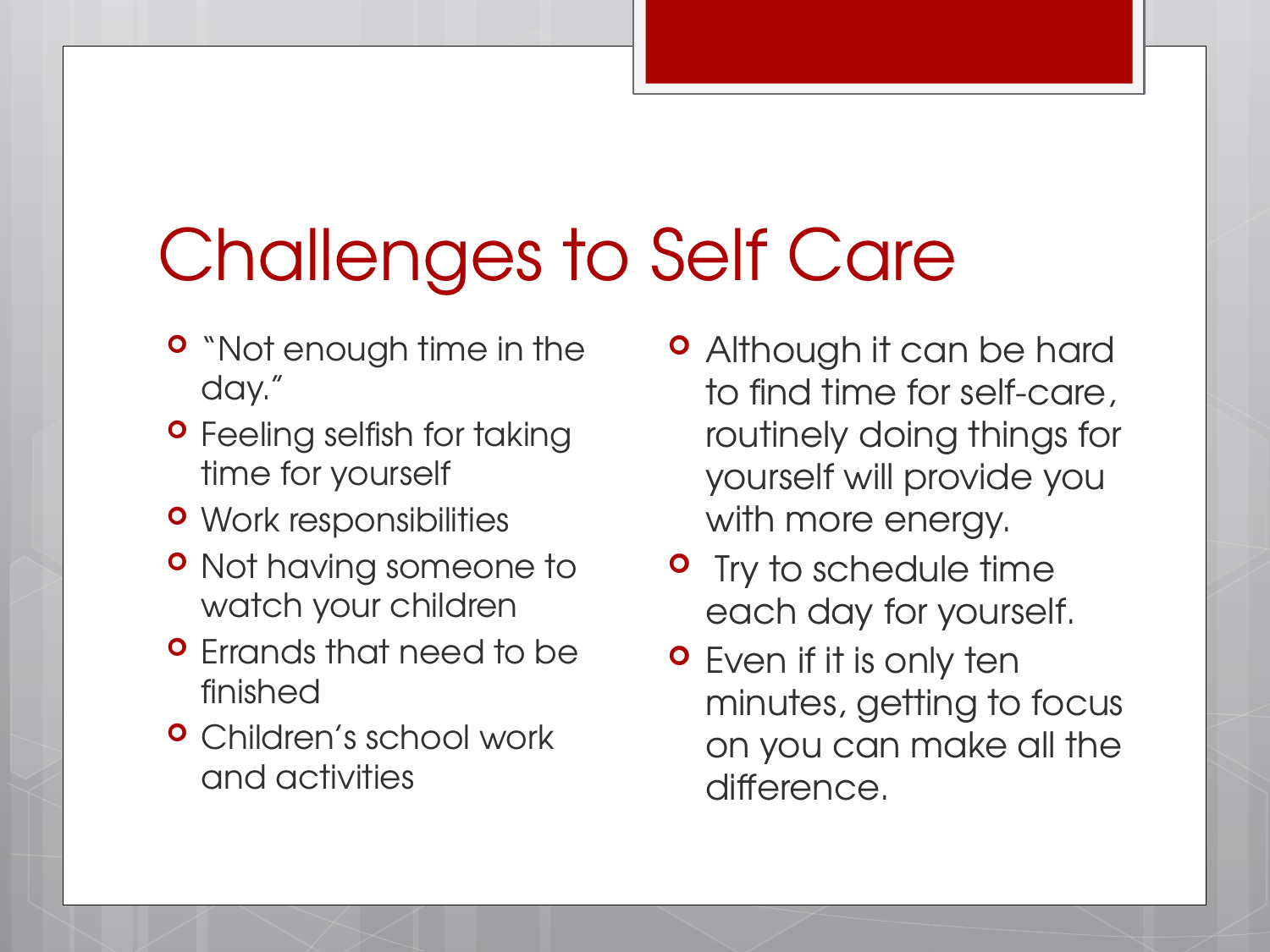

# Challenges to Self Care
Although it can be hard to find time for self-care, routinely doing things for yourself will provide you with more energy.
 Try to schedule time each day for yourself.
Even if it is only ten minutes, getting to focus on you can make all the difference.
“Not enough time in the day.”
Feeling selfish for taking time for yourself
Work responsibilities
Not having someone to watch your children
Errands that need to be finished
Children’s school work and activities